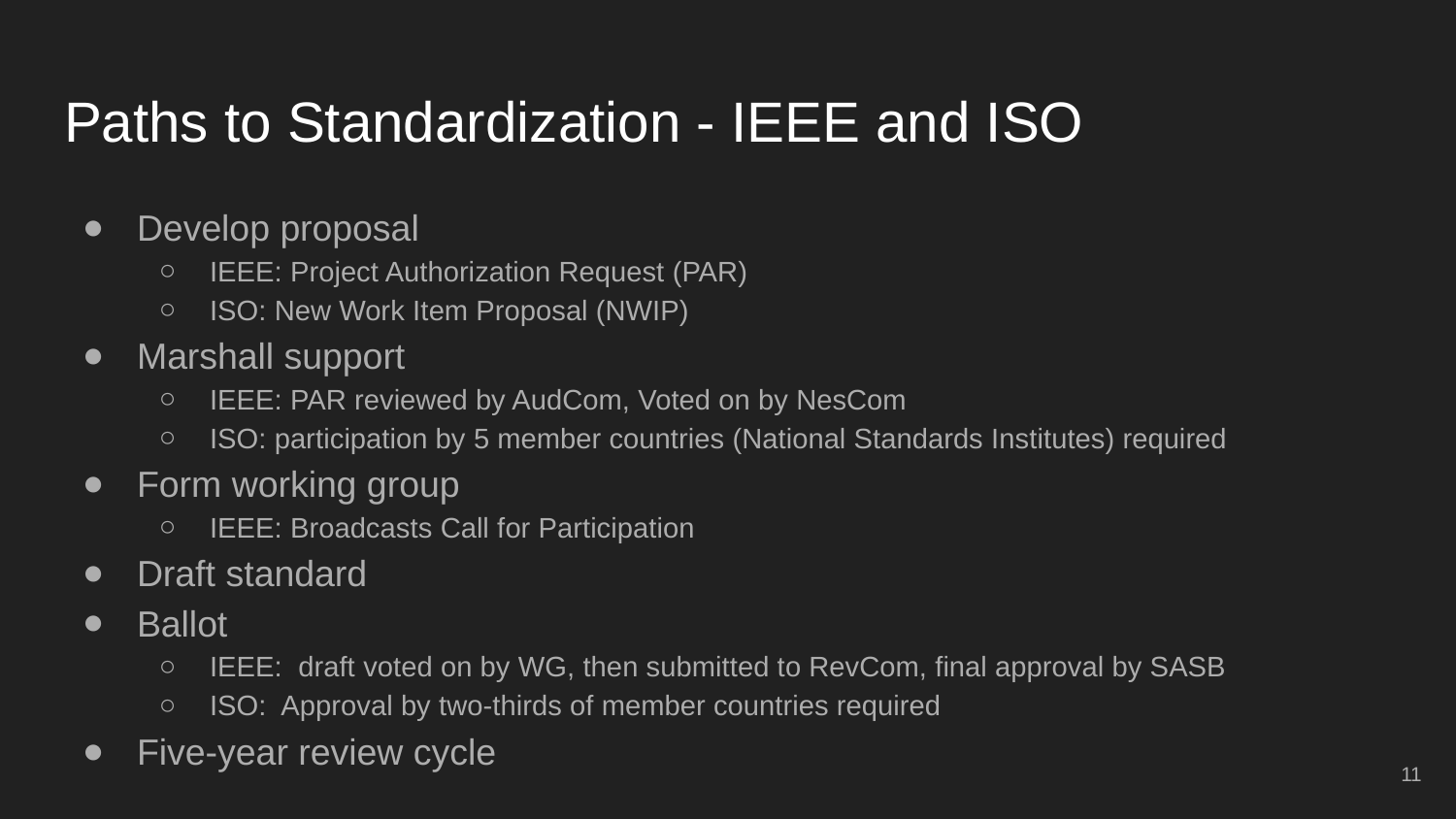

# Paths to Standardization - IEEE and ISO
Develop proposal
IEEE: Project Authorization Request (PAR)
ISO: New Work Item Proposal (NWIP)
Marshall support
IEEE: PAR reviewed by AudCom, Voted on by NesCom
ISO: participation by 5 member countries (National Standards Institutes) required
Form working group
IEEE: Broadcasts Call for Participation
Draft standard
Ballot
IEEE:  draft voted on by WG, then submitted to RevCom, final approval by SASB
ISO:  Approval by two-thirds of member countries required
Five-year review cycle

11